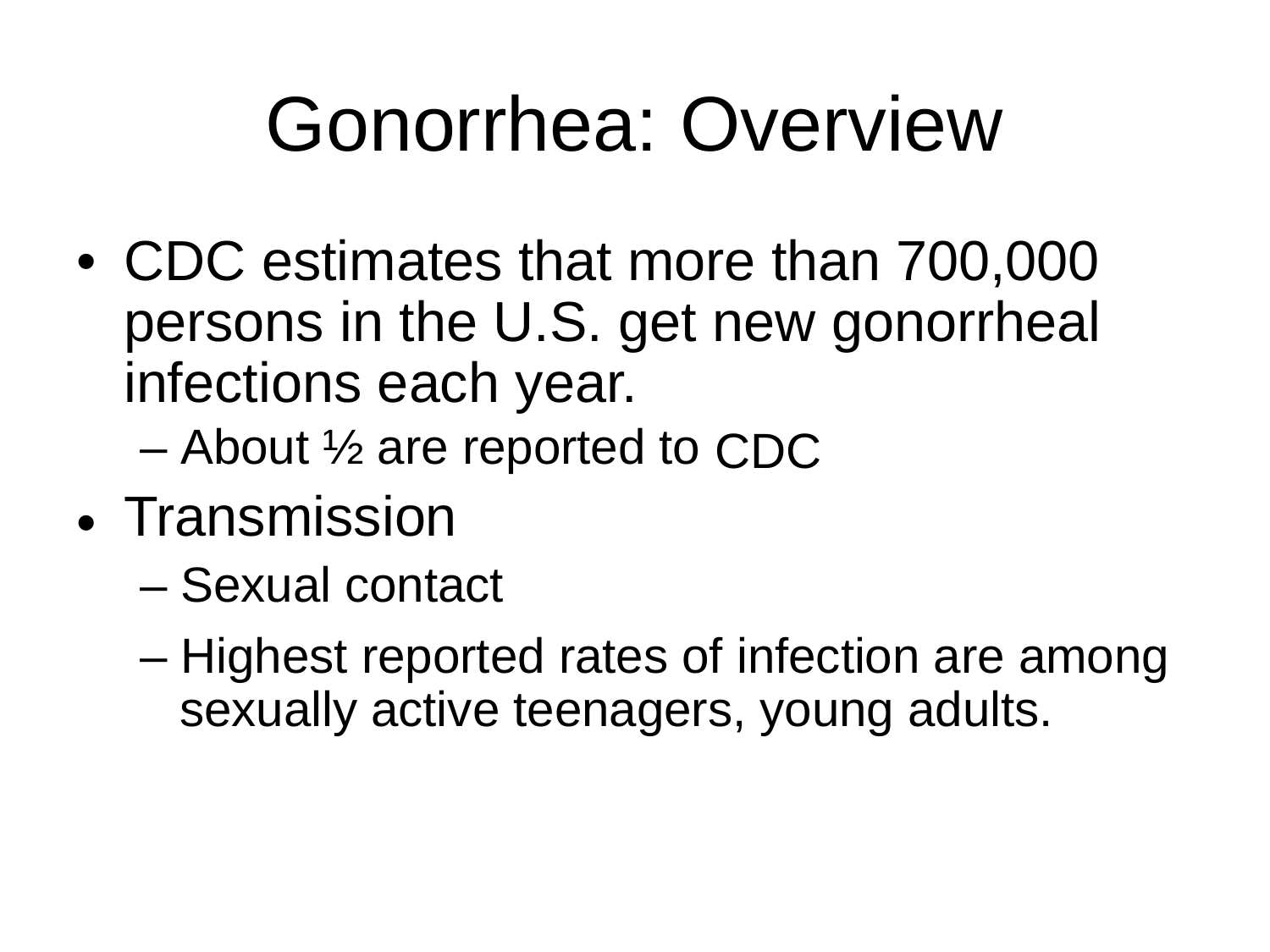

Gonorrhea:
Overview
•
CDC estimates that more than 700,000
persons in the U.S. get
infections each year.
– About ½ are reported to
Transmission
– Sexual contact
new
gonorrheal
CDC
•
– Highest reported rates of infection are among
sexually active teenagers, young adults.